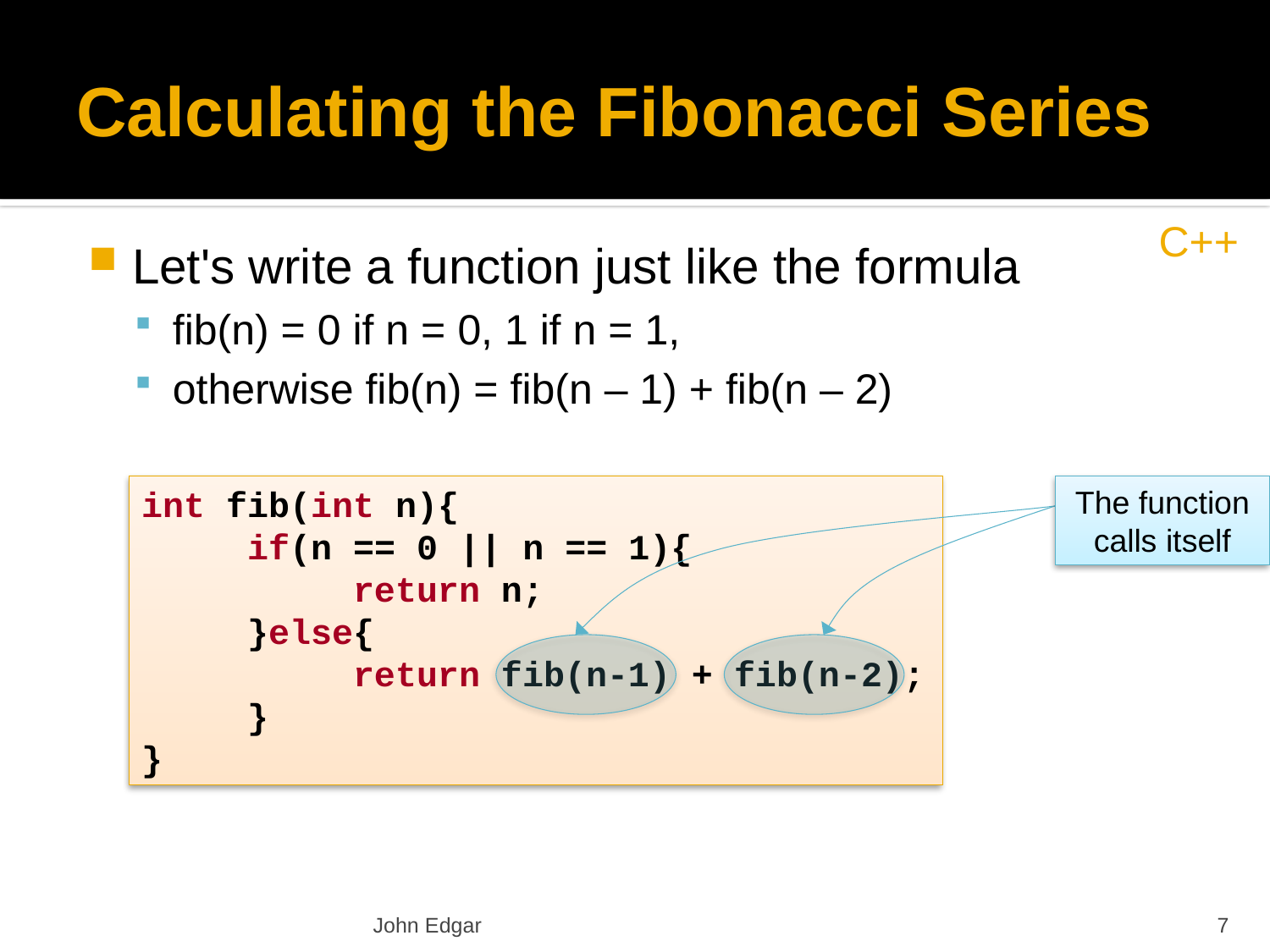

# Calculating the Fibonacci Series
C++
Let's write a function just like the formula
fib(n) = 0 if n = 0, 1 if n = 1,
otherwise fib(n) = fib(n – 1) + fib(n – 2)
int fib(int n){
     if(n == 0 || n == 1){
          return n;
     }else{
	    return fib(n-1) + fib(n-2);
     }
}
The function calls itself

John Edgar
7